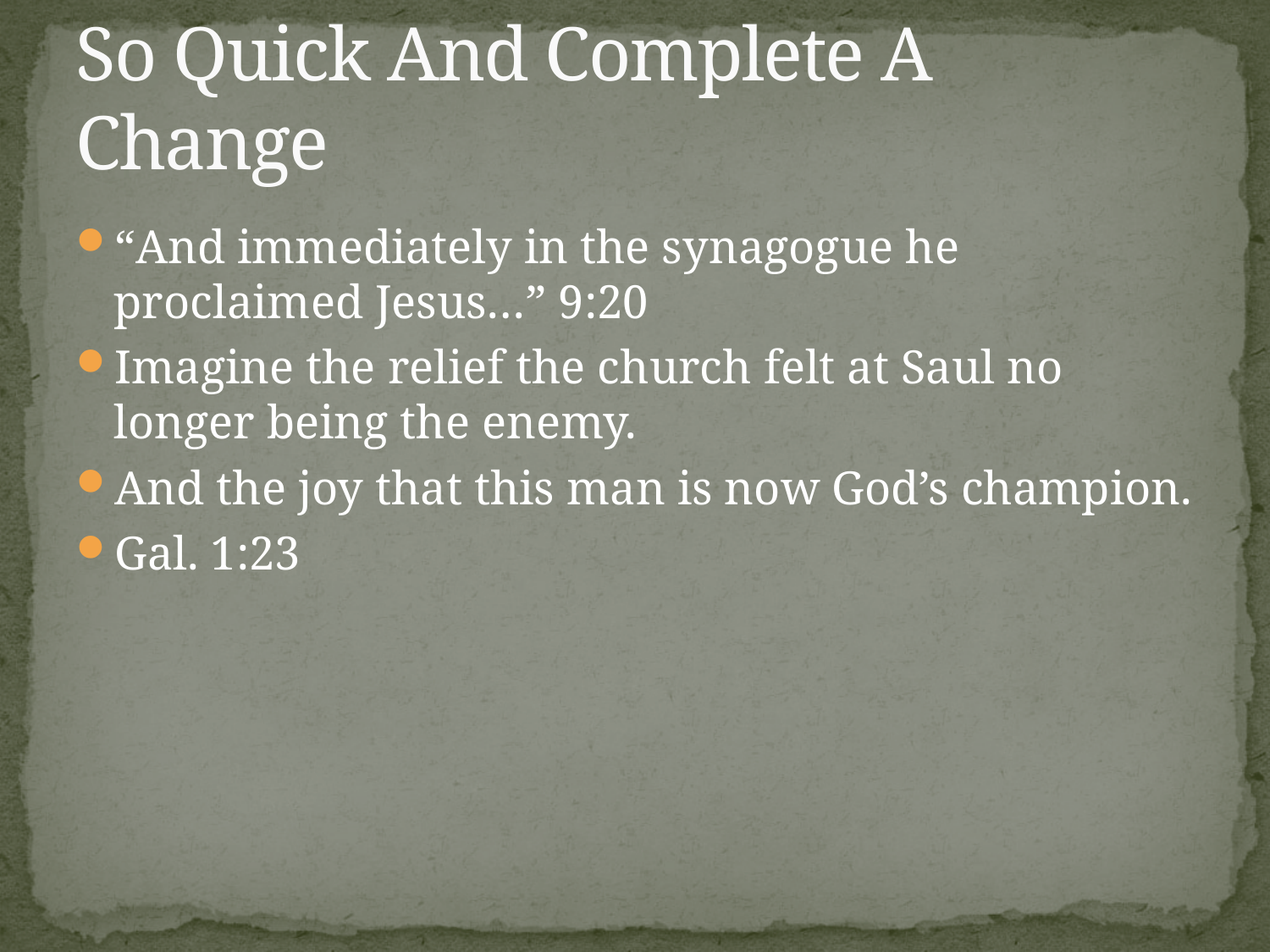

# So Quick And Complete A Change
“And immediately in the synagogue he proclaimed Jesus…” 9:20
Imagine the relief the church felt at Saul no longer being the enemy.
And the joy that this man is now God’s champion.
Gal. 1:23